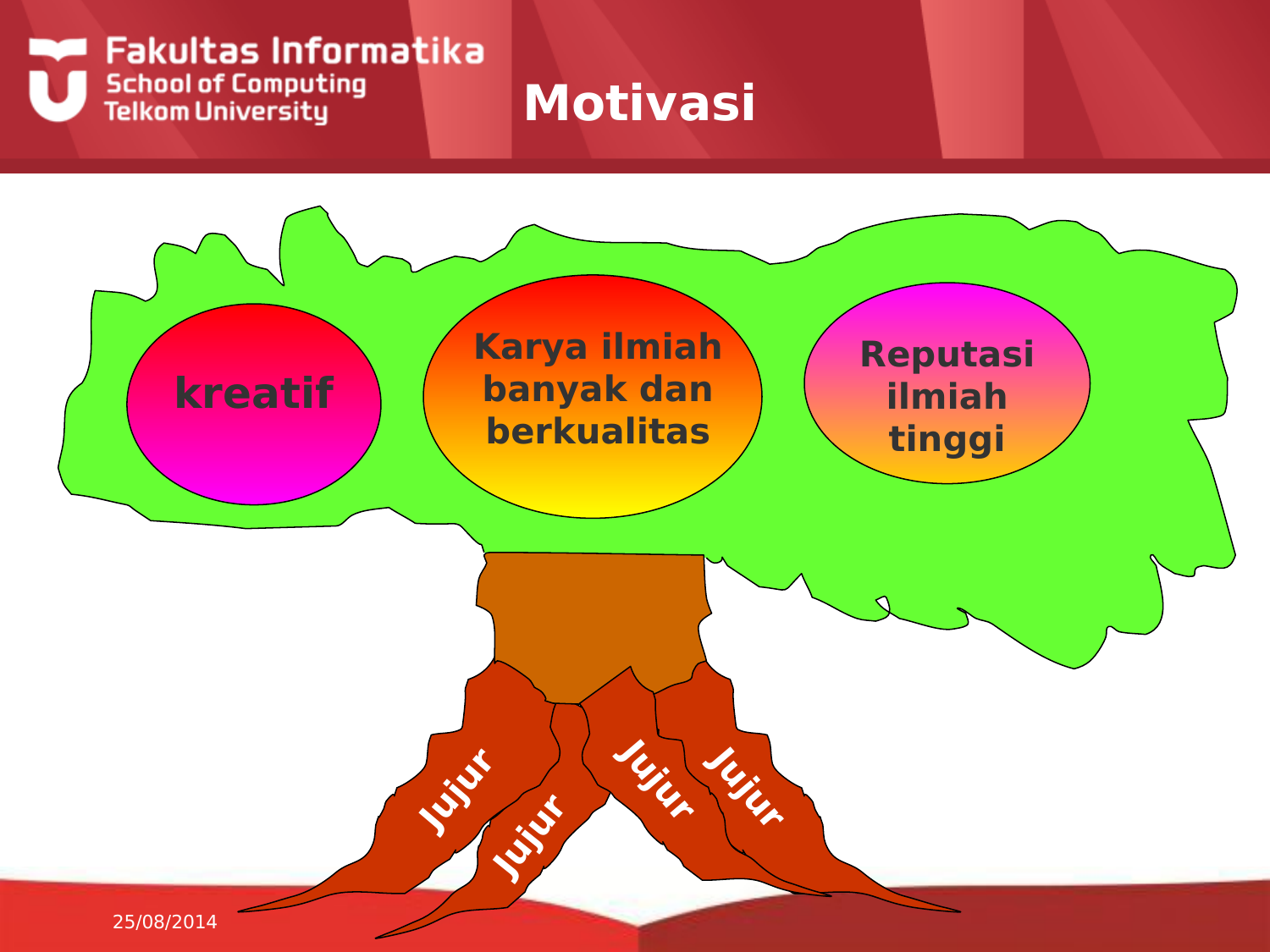

# Motivasi

Karya ilmiah banyak dan berkualitas
Reputasi ilmiah tinggi
kreatif

Jujur

Jujur
Jujur
Jujur

25/08/2014